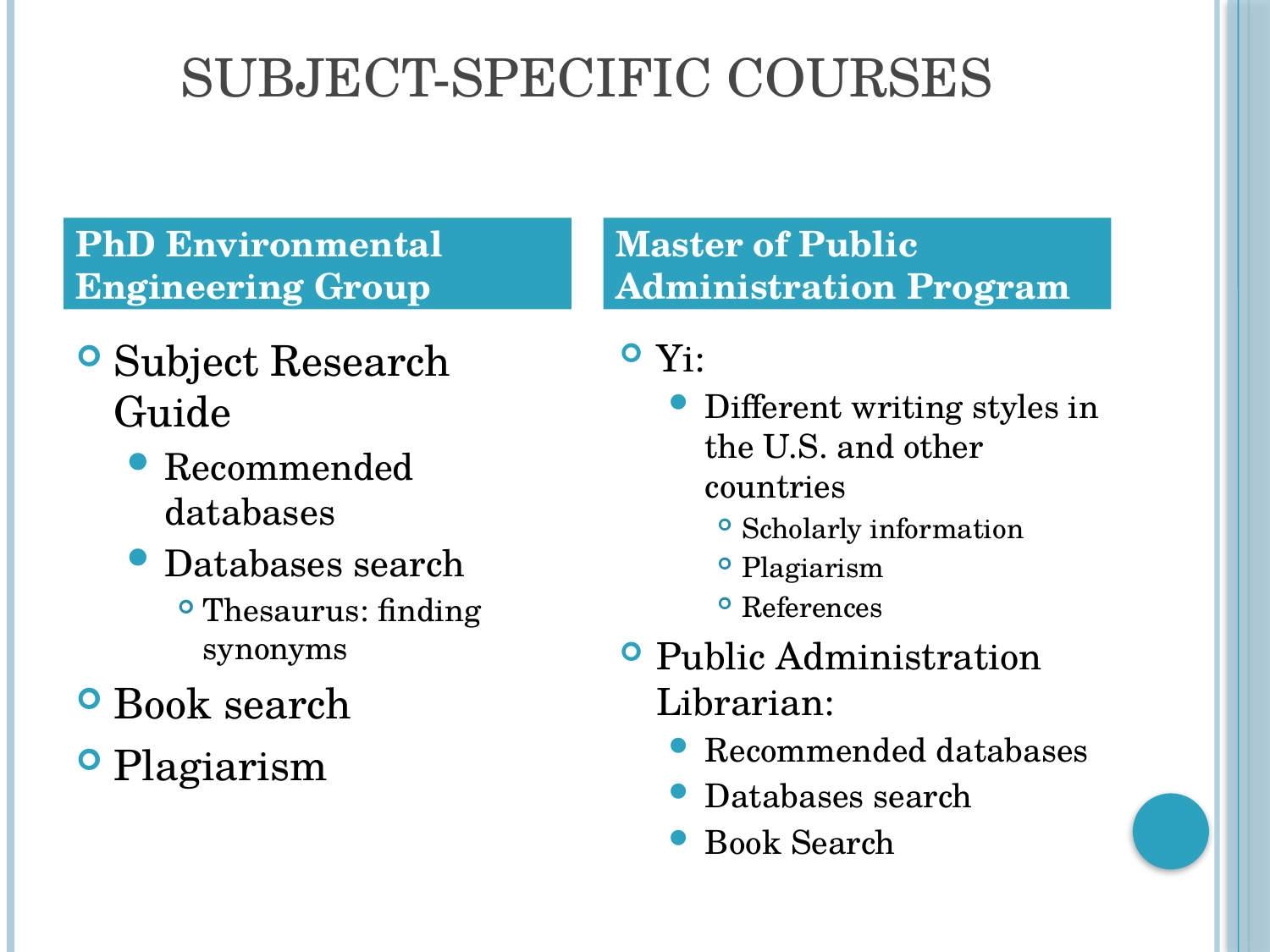

# Subject-Specific Courses
PhD Environmental Engineering Group
Master of Public Administration Program
Subject Research Guide
Recommended databases
Databases search
Thesaurus: finding synonyms
Book search
Plagiarism

Yi:
Different writing styles in the U.S. and other countries
Scholarly information
Plagiarism
References
Public Administration Librarian:
Recommended databases
Databases search
Book Search